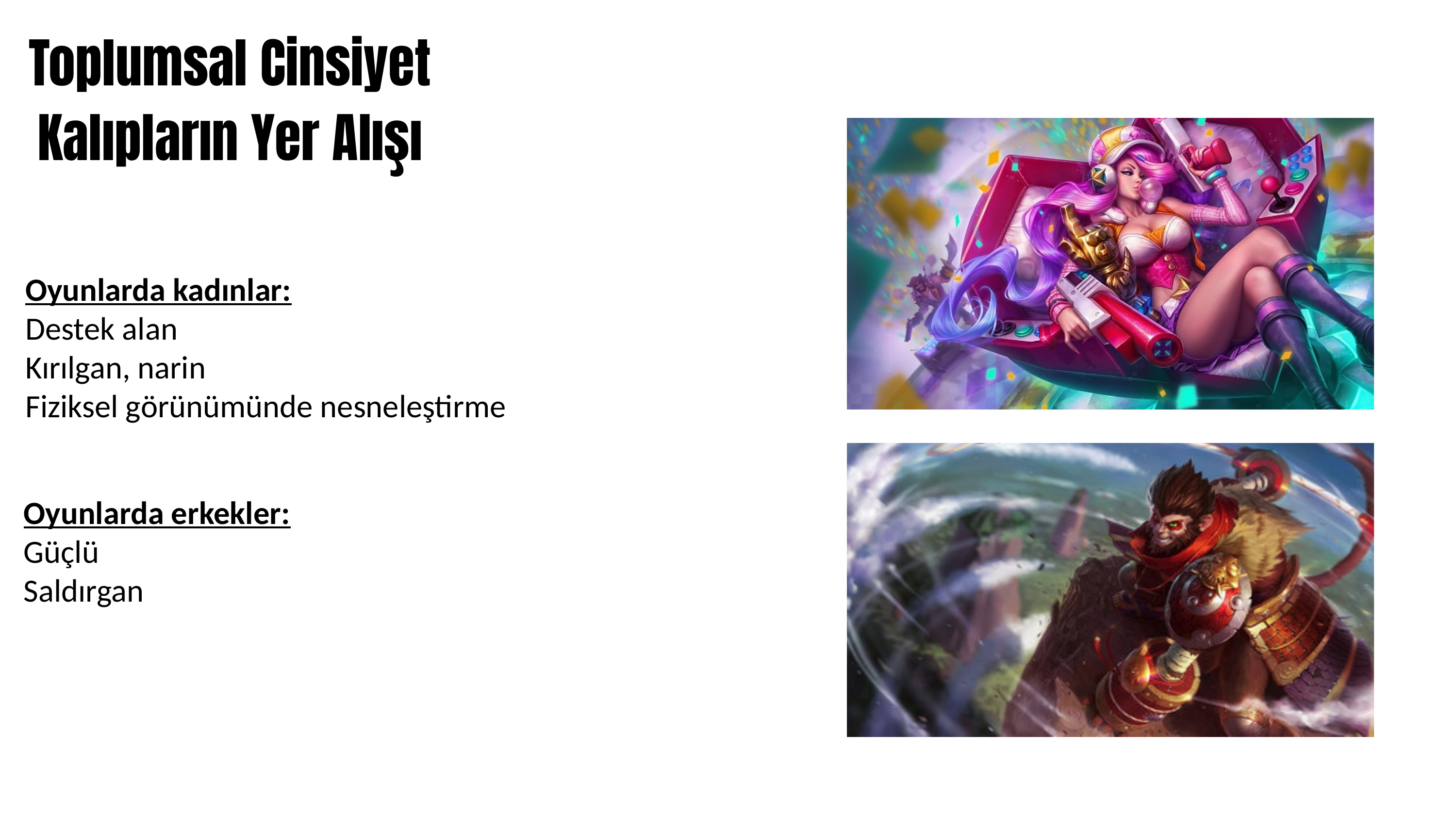

Toplumsal Cinsiyet Kalıpların Yer Alışı

Oyunlarda kadınlar:
Destek alan
Kırılgan, narin
Fiziksel görünümünde nesneleştirme

Oyunlarda erkekler:
Güçlü
Saldırgan